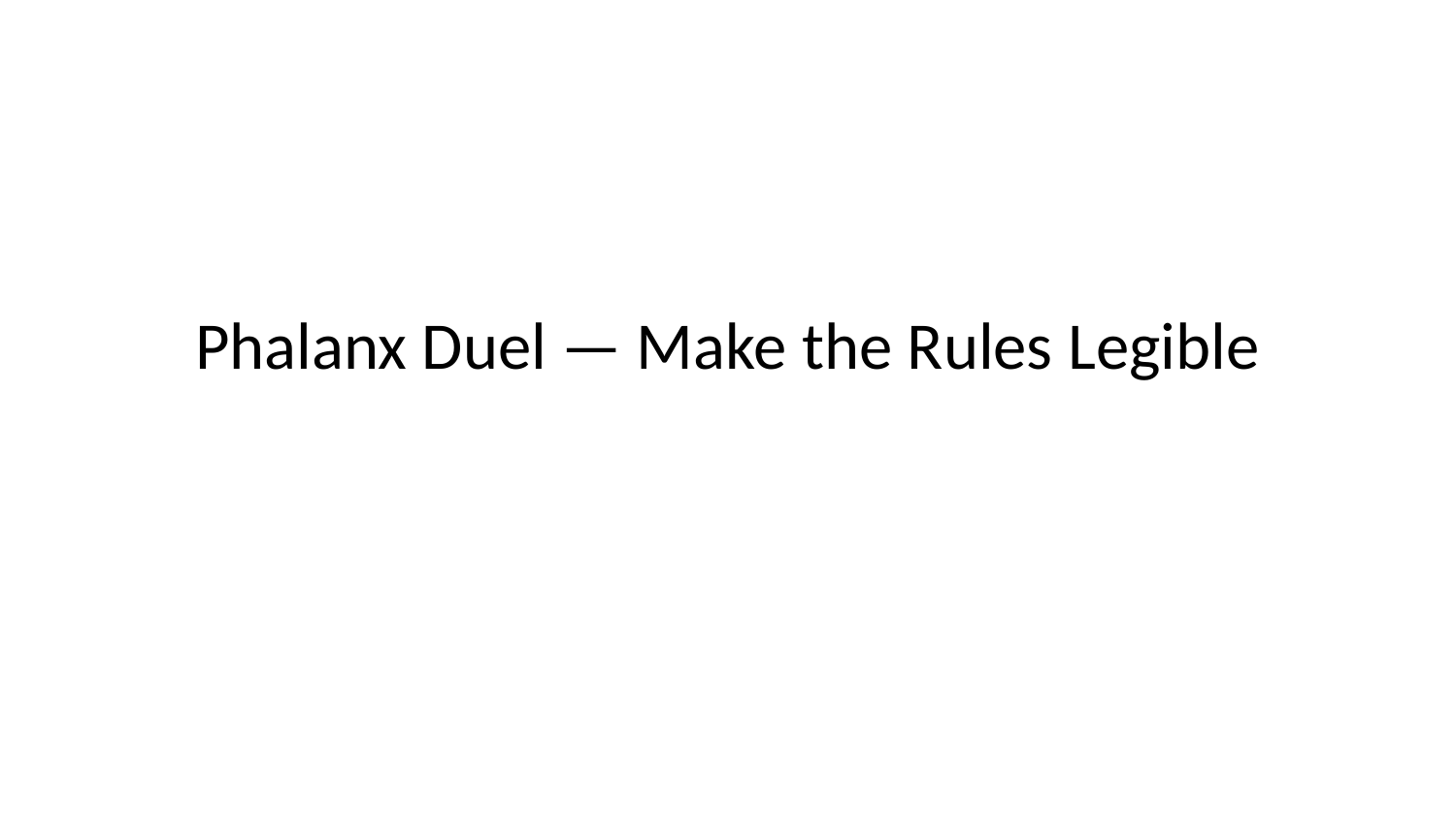

# Phalanx Duel — Make the Rules Legible